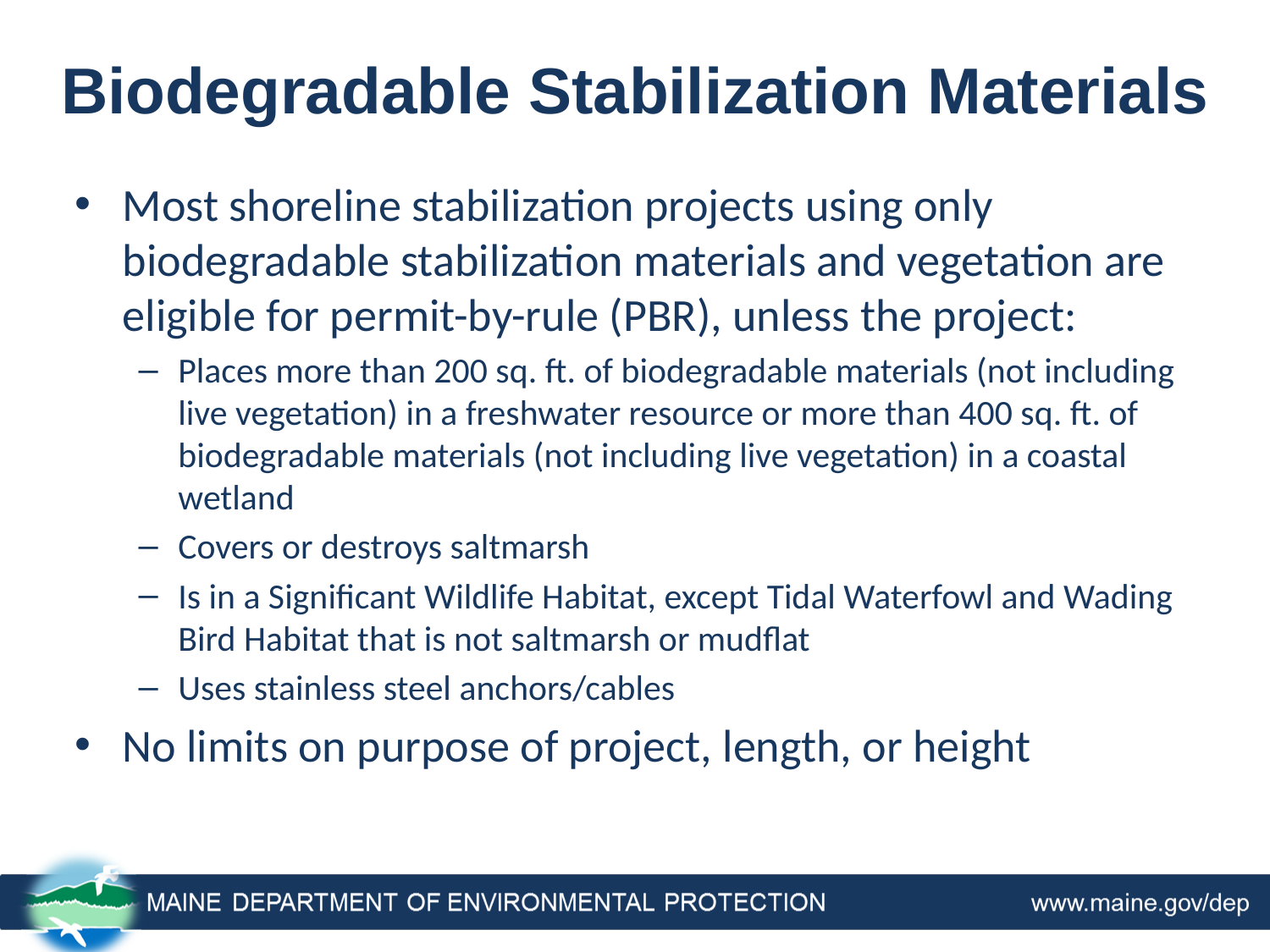

# Biodegradable Stabilization Materials
Most shoreline stabilization projects using only biodegradable stabilization materials and vegetation are eligible for permit-by-rule (PBR), unless the project:
Places more than 200 sq. ft. of biodegradable materials (not including live vegetation) in a freshwater resource or more than 400 sq. ft. of biodegradable materials (not including live vegetation) in a coastal wetland
Covers or destroys saltmarsh
Is in a Significant Wildlife Habitat, except Tidal Waterfowl and Wading Bird Habitat that is not saltmarsh or mudflat
Uses stainless steel anchors/cables
No limits on purpose of project, length, or height